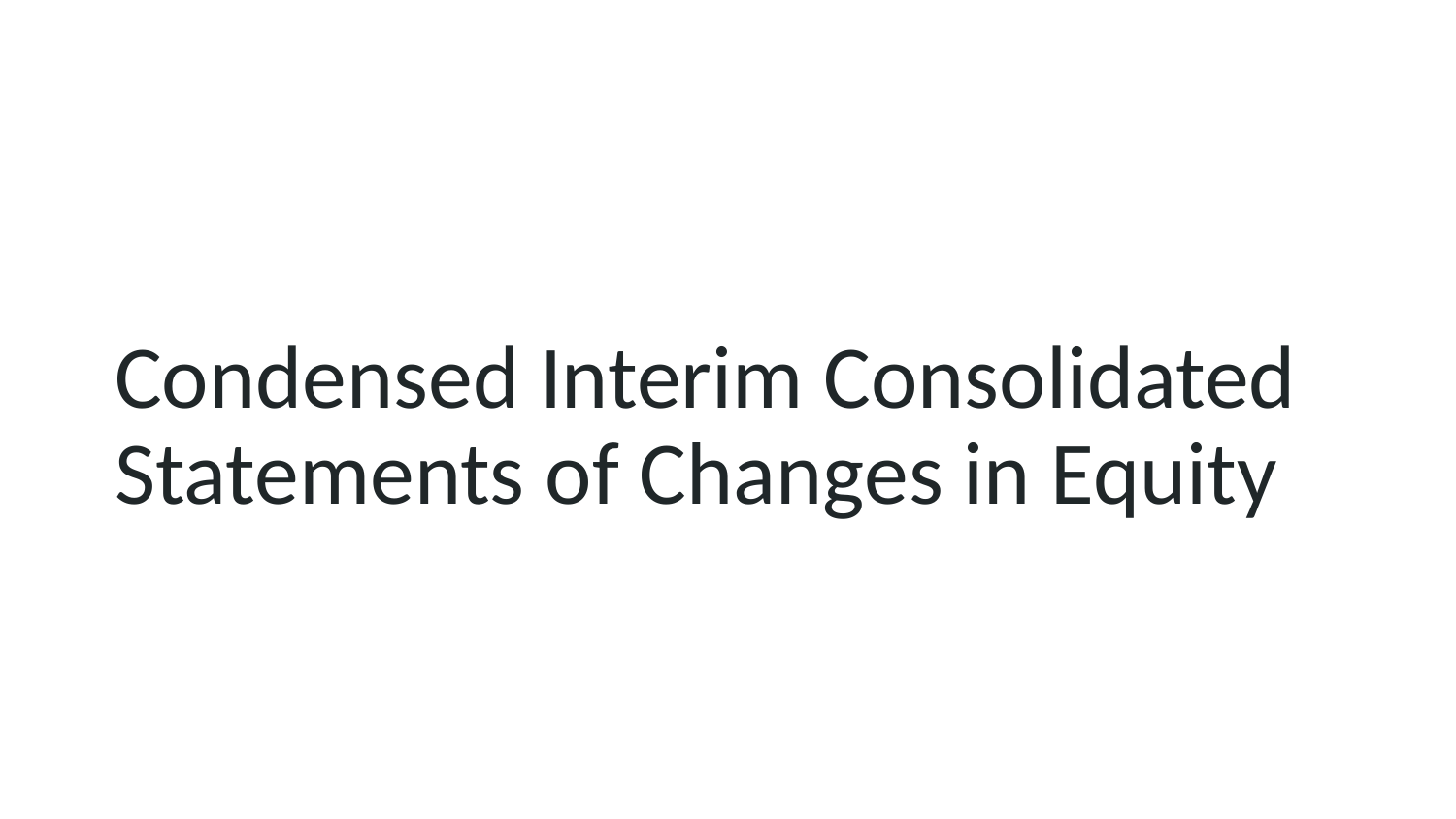

# Condensed Interim Consolidated Statements of Changes in Equity